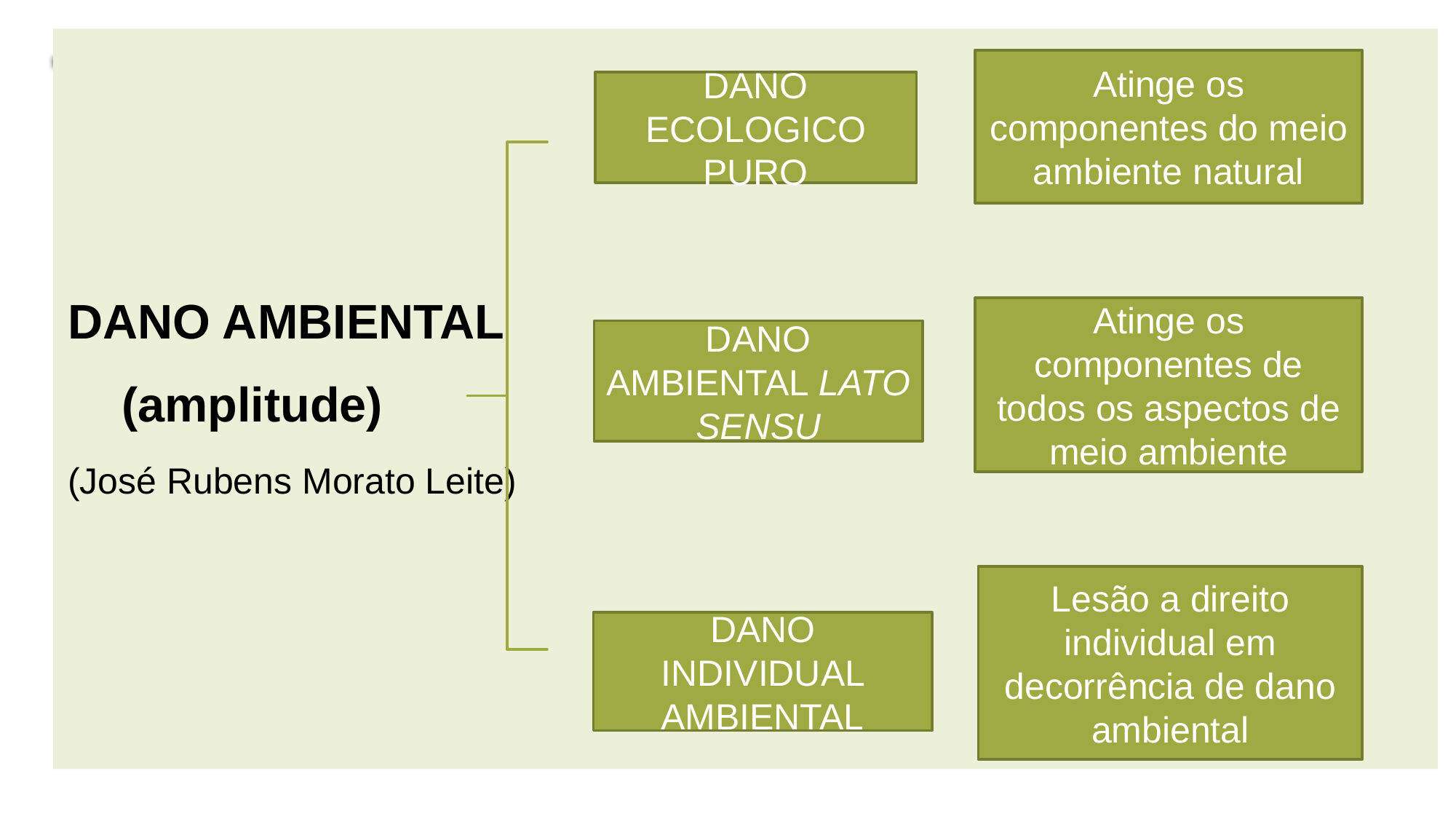

DANO AMBIENTAL
    (amplitude)
(José Rubens Morato Leite)
Atinge os componentes do meio ambiente natural
DANO ECOLOGICO PURO

Atinge os componentes de todos os aspectos de meio ambiente
DANO AMBIENTAL LATO SENSU
Lesão a direito individual em decorrência de dano ambiental
DANO INDIVIDUAL AMBIENTAL